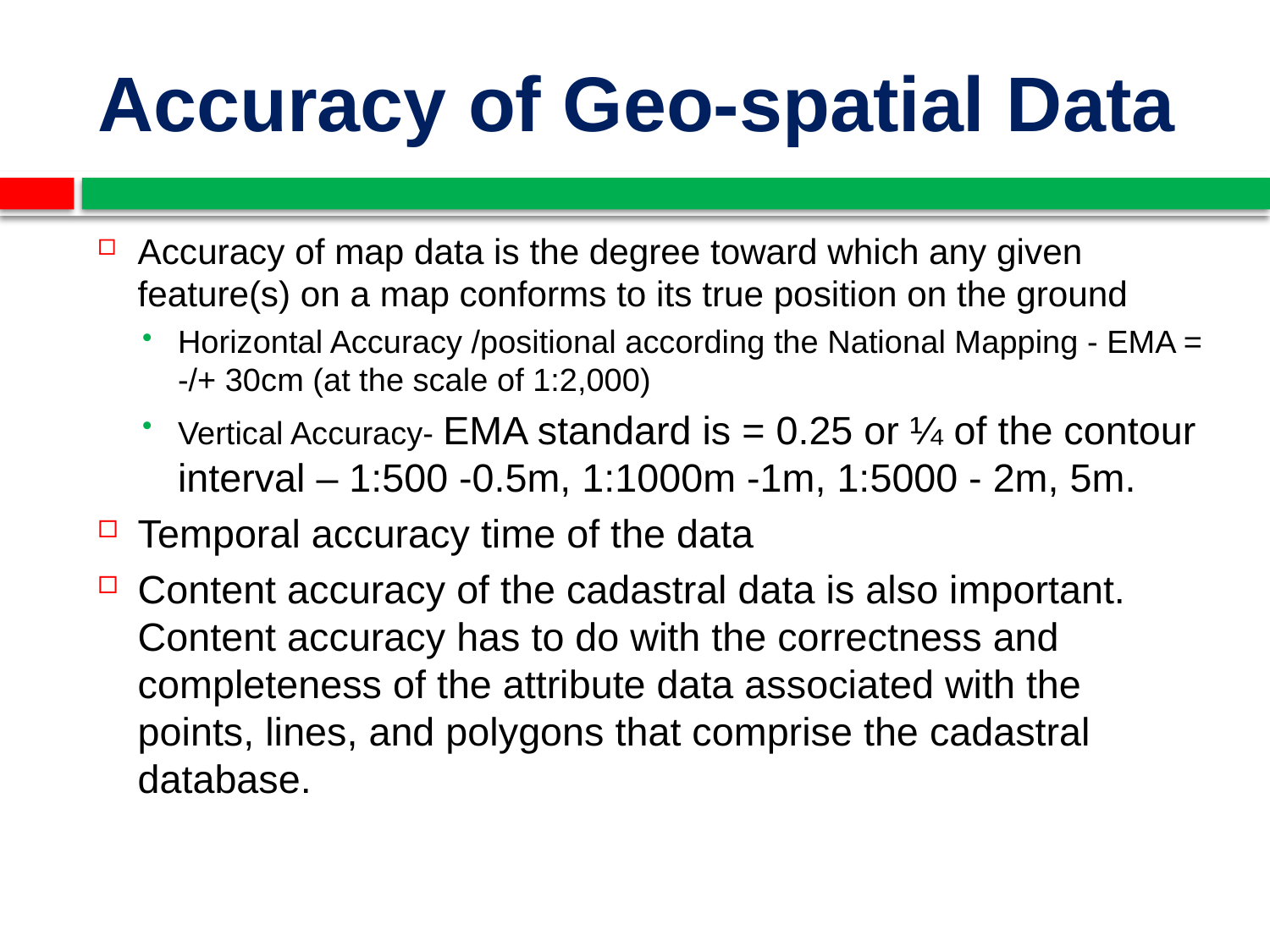

# Accuracy of Geo-spatial Data
Accuracy of map data is the degree toward which any given feature(s) on a map conforms to its true position on the ground
Horizontal Accuracy /positional according the National Mapping - EMA = -/+ 30cm (at the scale of 1:2,000)
Vertical Accuracy- EMA standard is = 0.25 or ¼ of the contour interval – 1:500 -0.5m, 1:1000m -1m, 1:5000 - 2m, 5m.
Temporal accuracy time of the data
Content accuracy of the cadastral data is also important. Content accuracy has to do with the correctness and completeness of the attribute data associated with the points, lines, and polygons that comprise the cadastral database.